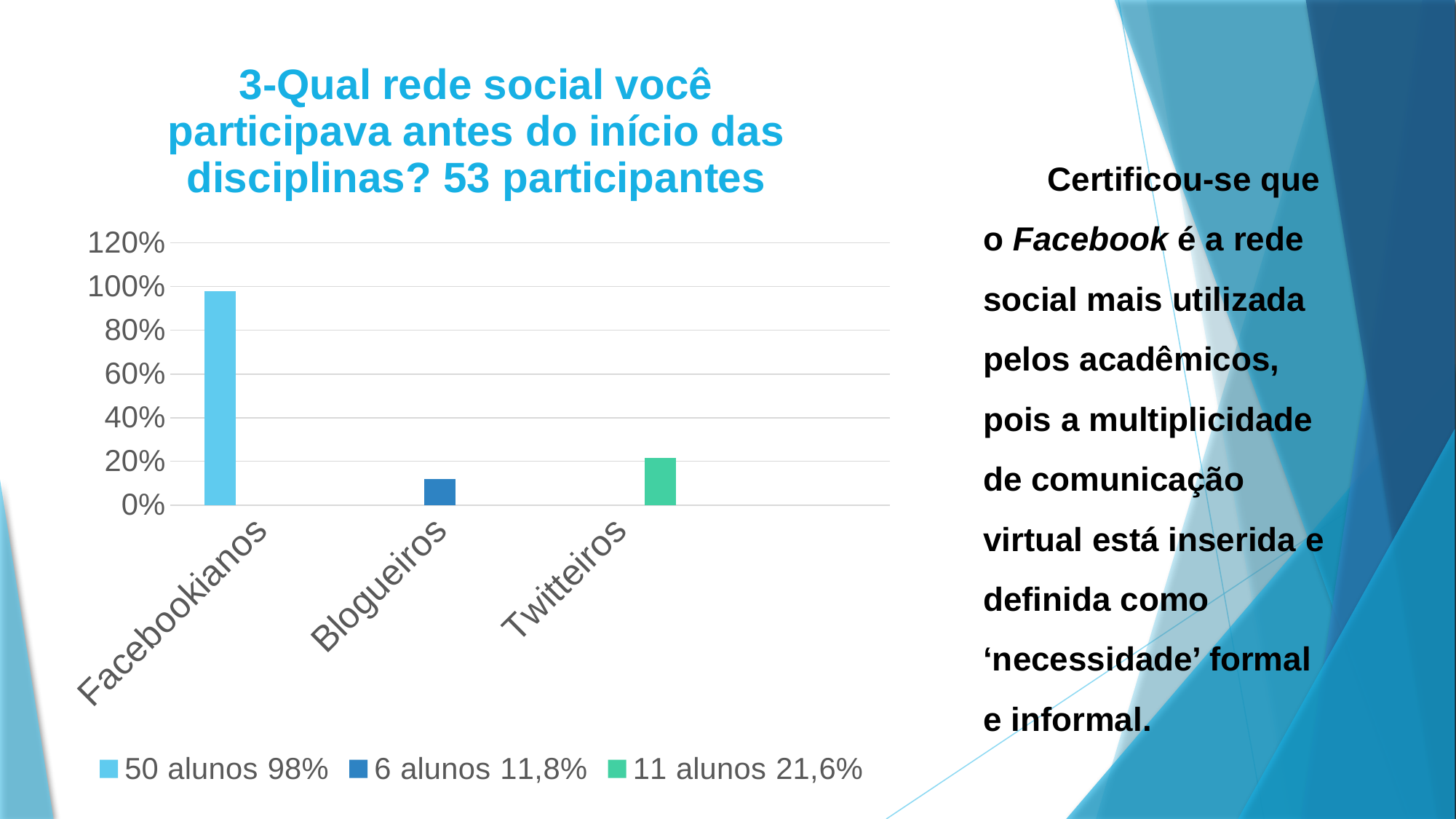

### Chart: 3-Qual rede social você participava antes do início das disciplinas? 53 participantes

| Category | 50 alunos 98% | 6 alunos 11,8% | 11 alunos 21,6% |
|---|---|---|---|
| Facebookianos | 0.98 | None | None |
| Blogueiros | None | 0.118 | None |
| Twitteiros | None | None | 0.216 |
Certificou-se que o Facebook é a rede social mais utilizada pelos acadêmicos, pois a multiplicidade de comunicação virtual está inserida e definida como ‘necessidade’ formal e informal.